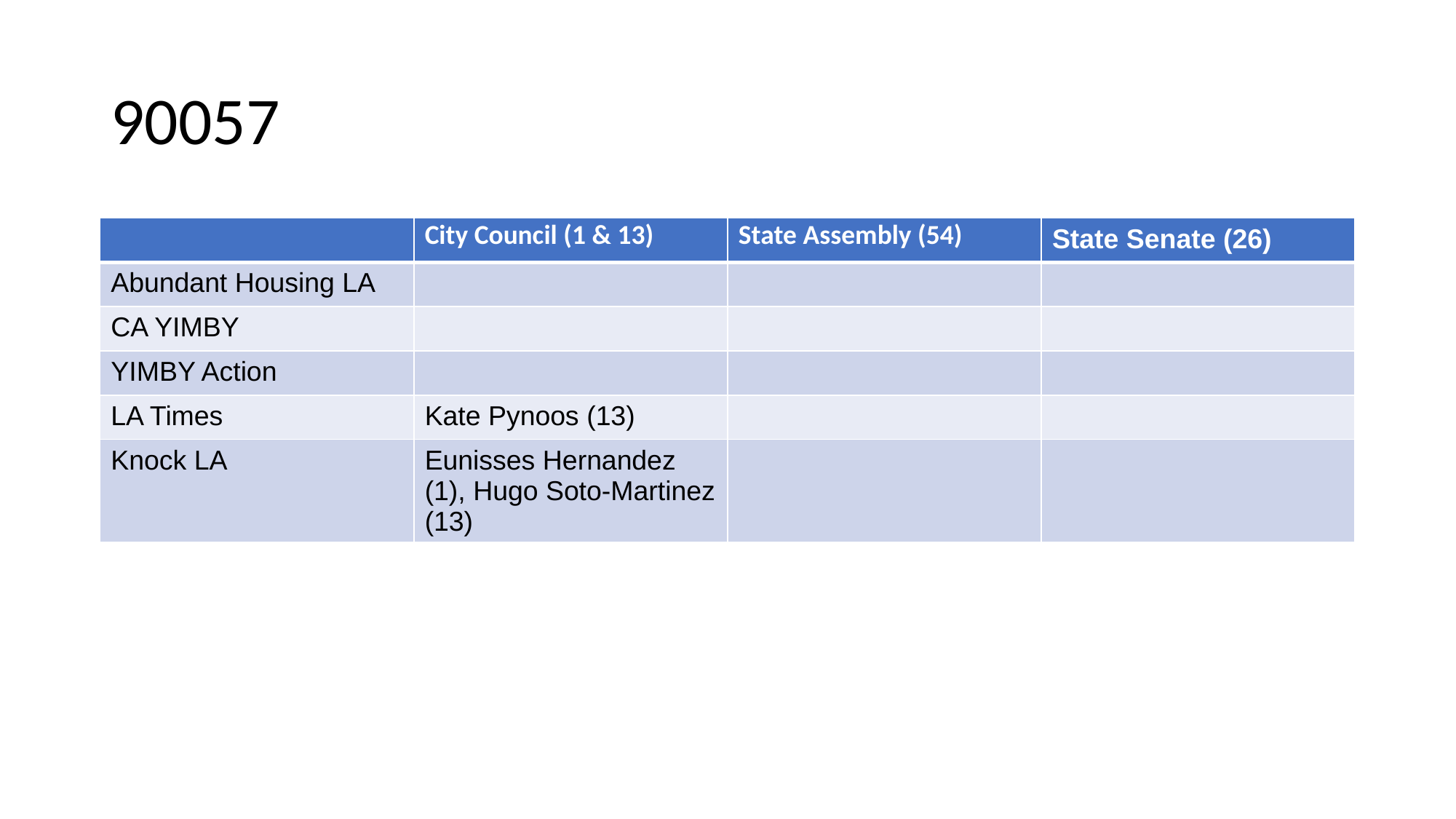

# 90057
|  | City Council (1 & 13) | State Assembly (54) | State Senate (26) |
| --- | --- | --- | --- |
| Abundant Housing LA |  |  |  |
| CA YIMBY |  |  |  |
| YIMBY Action |  |  |  |
| LA Times | Kate Pynoos (13) |  |  |
| Knock LA | Eunisses Hernandez (1), Hugo Soto-Martinez (13) |  |  |